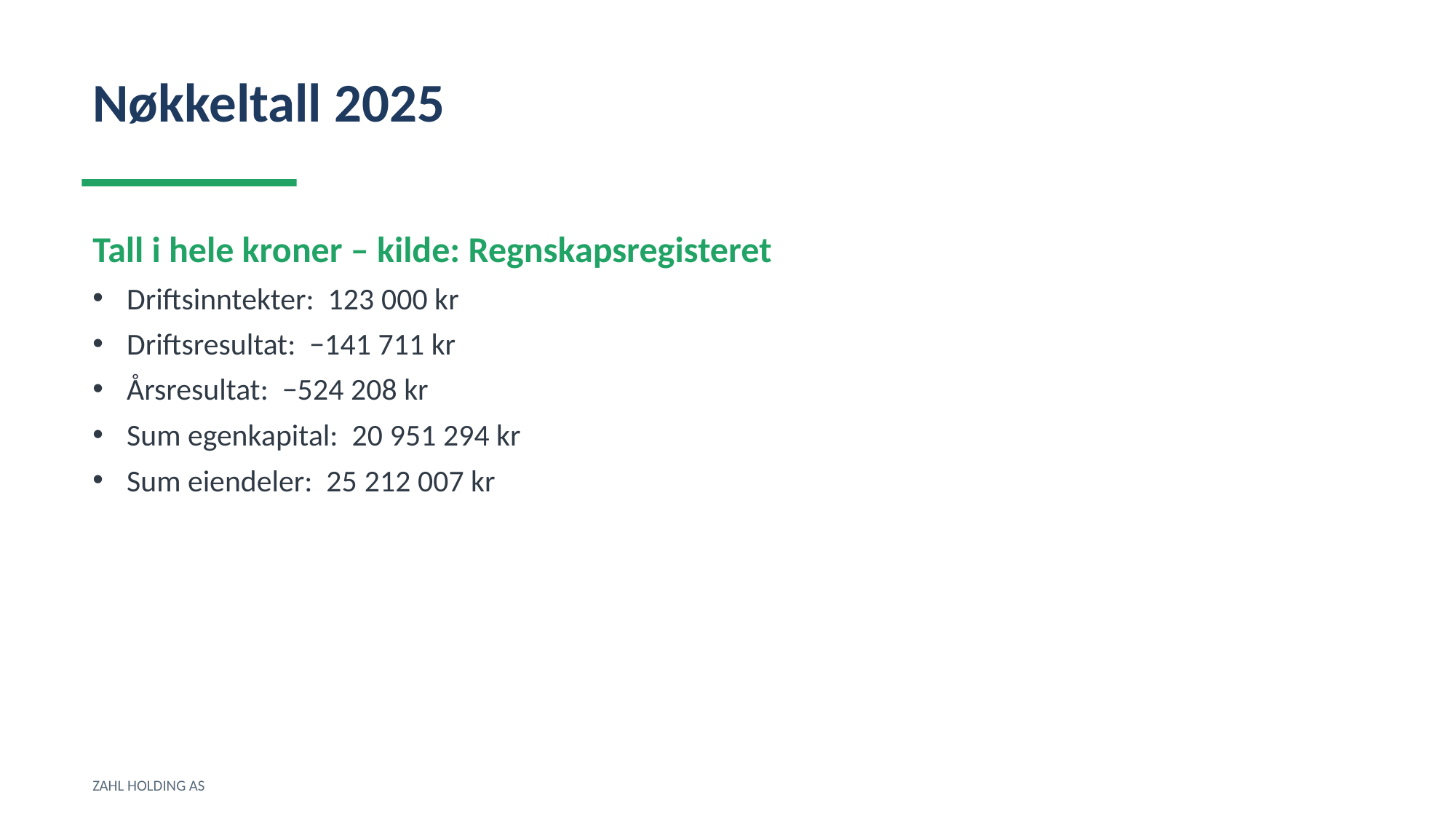

Nøkkeltall 2025

Tall i hele kroner – kilde: Regnskapsregisteret
Driftsinntekter:  123 000 kr
Driftsresultat:  −141 711 kr
Årsresultat:  −524 208 kr
Sum egenkapital:  20 951 294 kr
Sum eiendeler:  25 212 007 kr
ZAHL HOLDING AS